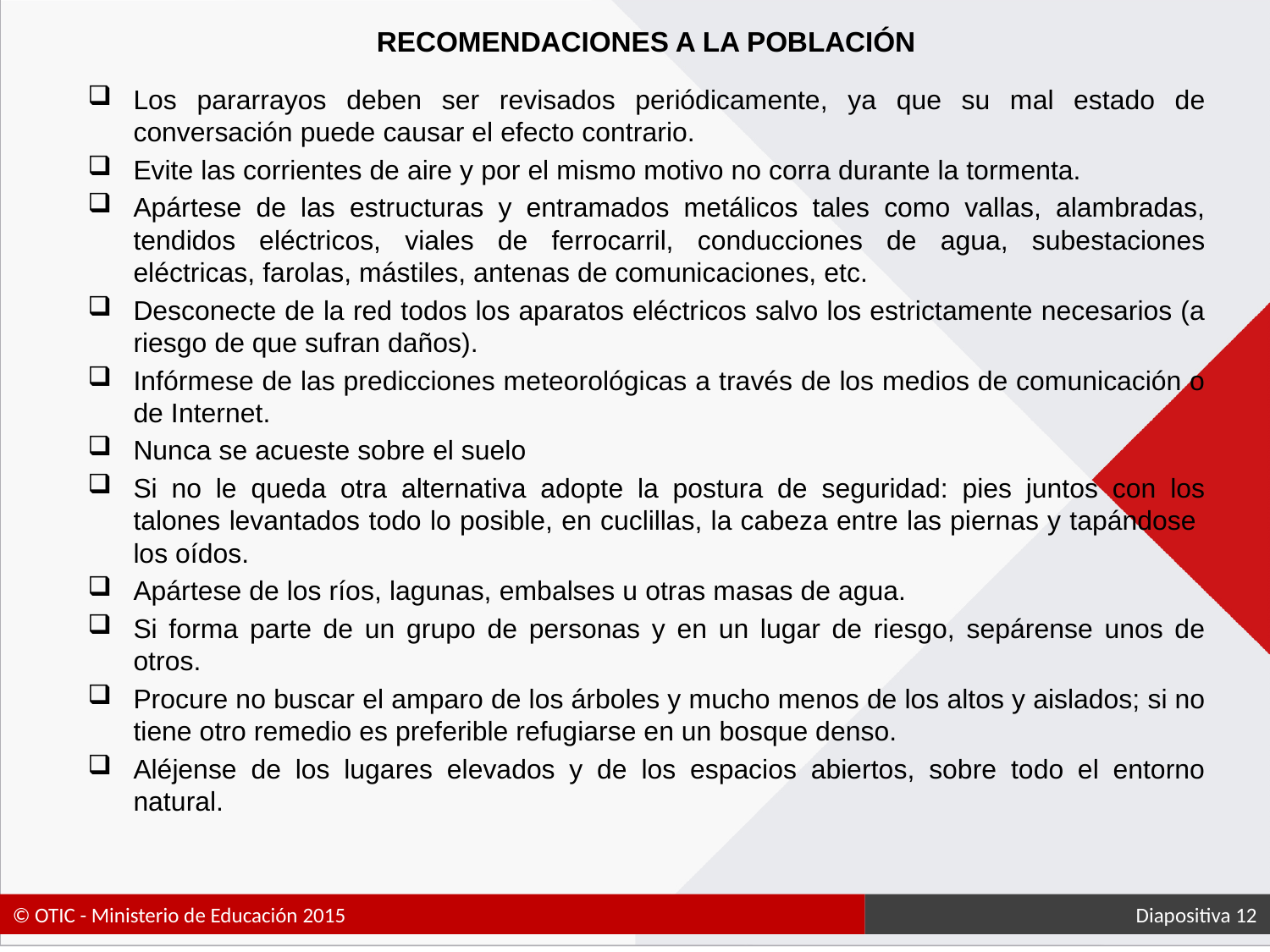

# RECOMENDACIONES A LA POBLACIÓN
Los pararrayos deben ser revisados periódicamente, ya que su mal estado de conversación puede causar el efecto contrario.
Evite las corrientes de aire y por el mismo motivo no corra durante la tormenta.
Apártese de las estructuras y entramados metálicos tales como vallas, alambradas, tendidos eléctricos, viales de ferrocarril, conducciones de agua, subestaciones eléctricas, farolas, mástiles, antenas de comunicaciones, etc.
Desconecte de la red todos los aparatos eléctricos salvo los estrictamente necesarios (a riesgo de que sufran daños).
Infórmese de las predicciones meteorológicas a través de los medios de comunicación o de Internet.
Nunca se acueste sobre el suelo
Si no le queda otra alternativa adopte la postura de seguridad: pies juntos con los talones levantados todo lo posible, en cuclillas, la cabeza entre las piernas y tapándose  los oídos.
Apártese de los ríos, lagunas, embalses u otras masas de agua.
Si forma parte de un grupo de personas y en un lugar de riesgo, sepárense unos de otros.
Procure no buscar el amparo de los árboles y mucho menos de los altos y aislados; si no tiene otro remedio es preferible refugiarse en un bosque denso.
Aléjense de los lugares elevados y de los espacios abiertos, sobre todo el entorno natural.

 Diapositiva 12
© OTIC - Ministerio de Educación 2015